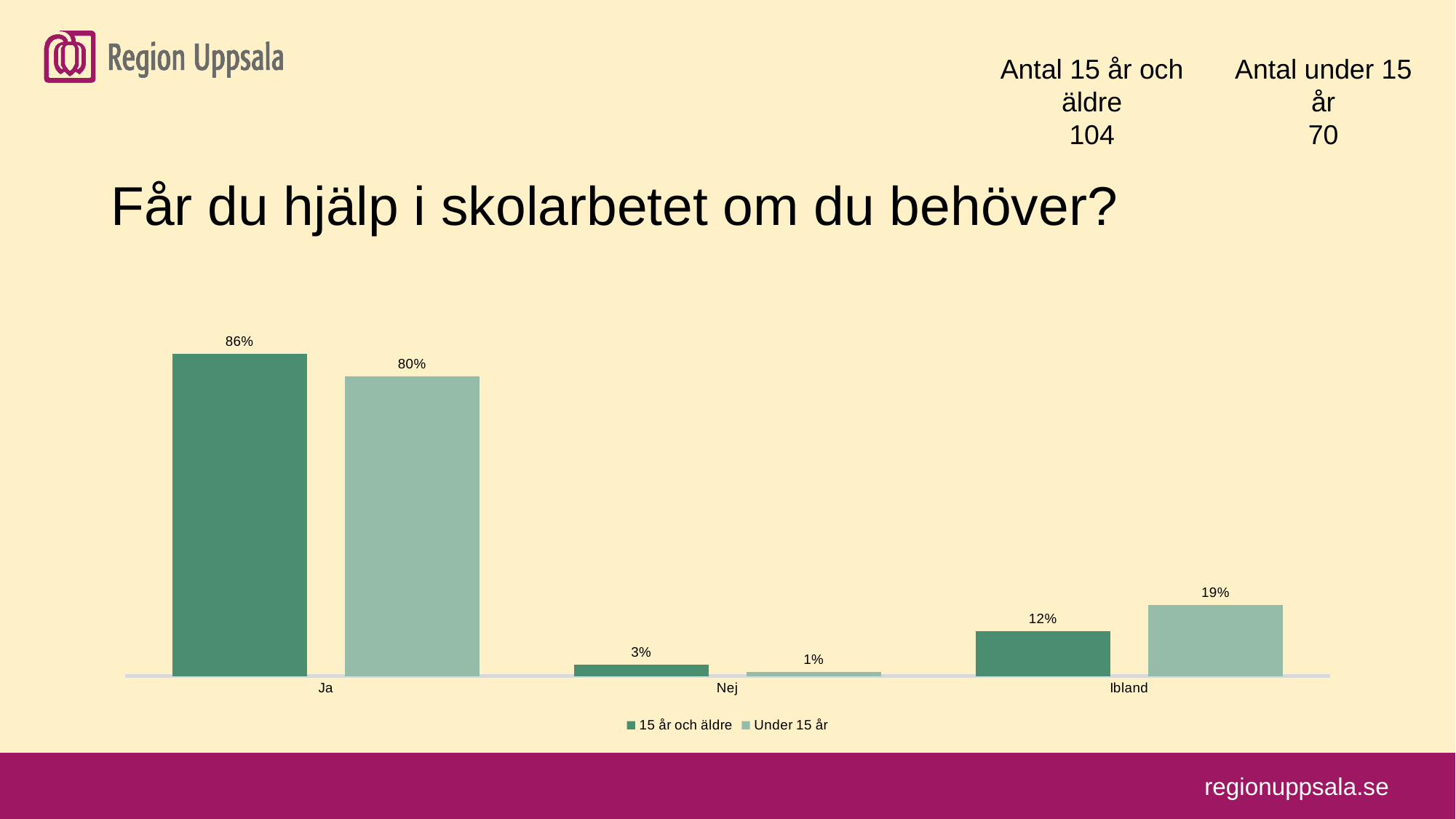

#
Antal 15 år och äldre
104
Antal under 15 år
70
Får du hjälp i skolarbetet om du behöver?

### Chart

| Category | 15 år och äldre | Under 15 år |
|---|---|---|
| Ja | 0.86 | 0.8 |
| Nej | 0.03 | 0.01 |
| Ibland | 0.12 | 0.19 |